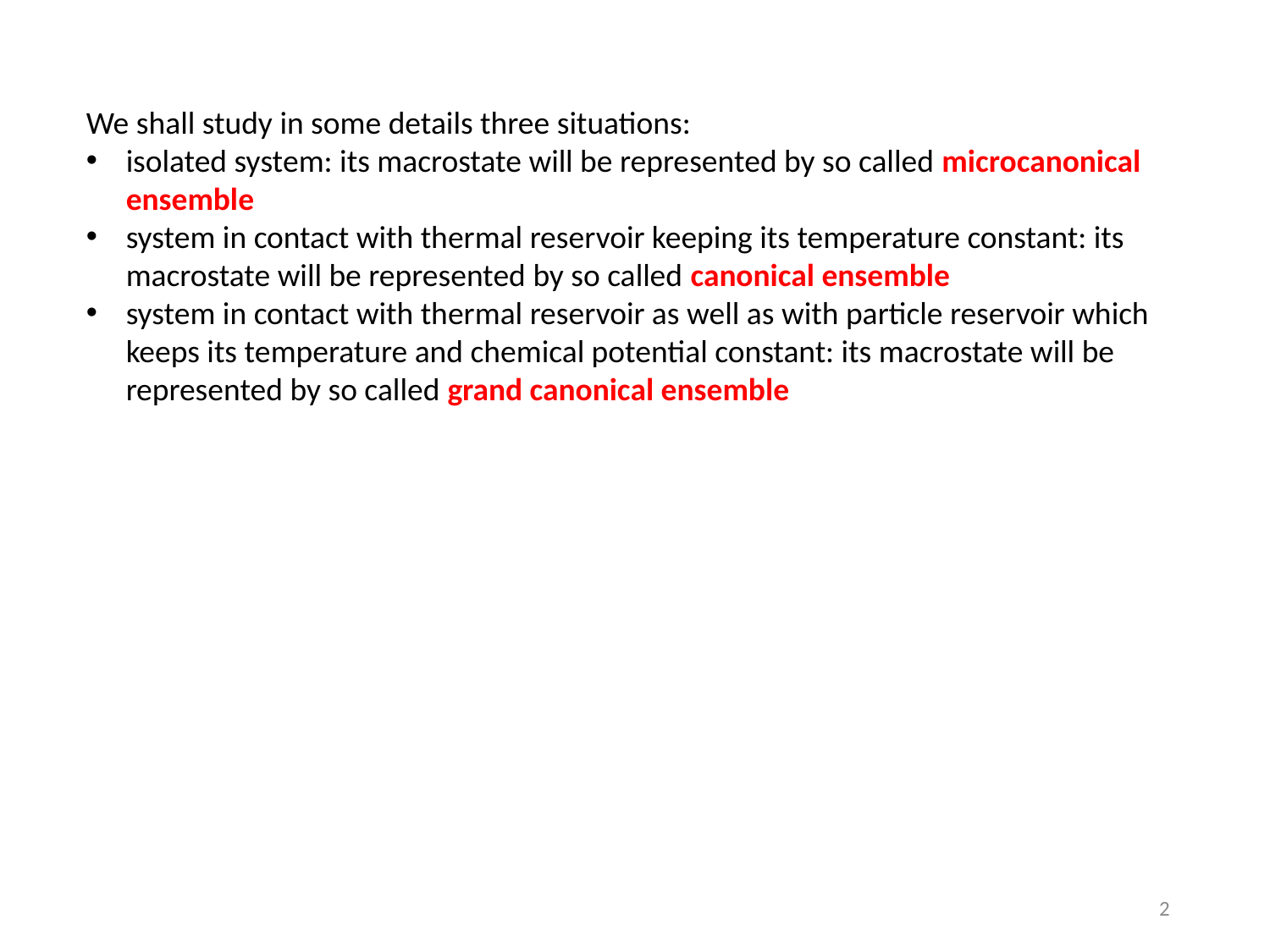

We shall study in some details three situations:
isolated system: its macrostate will be represented by so called microcanonical ensemble
system in contact with thermal reservoir keeping its temperature constant: its macrostate will be represented by so called canonical ensemble
system in contact with thermal reservoir as well as with particle reservoir which keeps its temperature and chemical potential constant: its macrostate will be represented by so called grand canonical ensemble

2